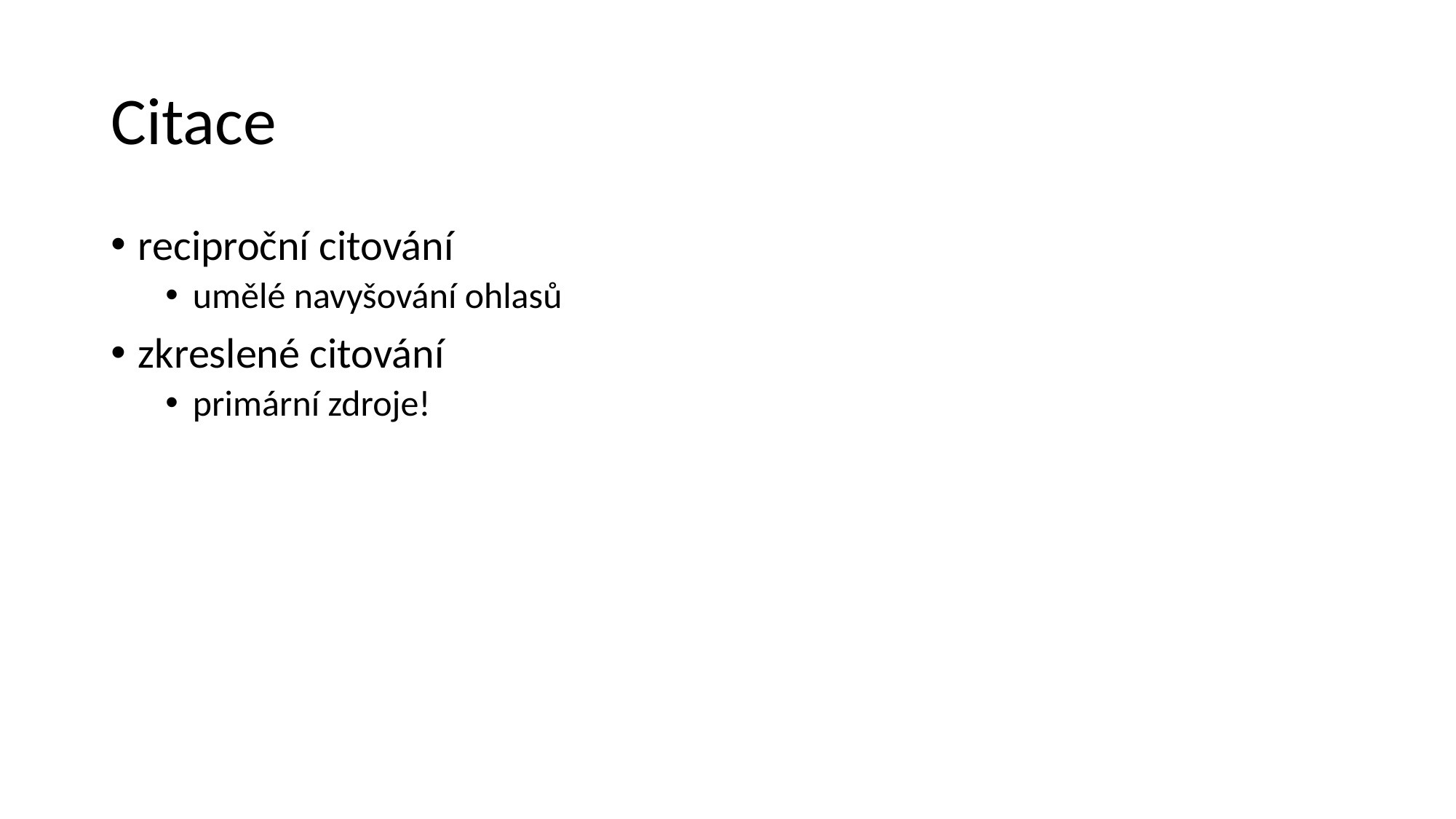

# Citace
reciproční citování
umělé navyšování ohlasů
zkreslené citování
primární zdroje!